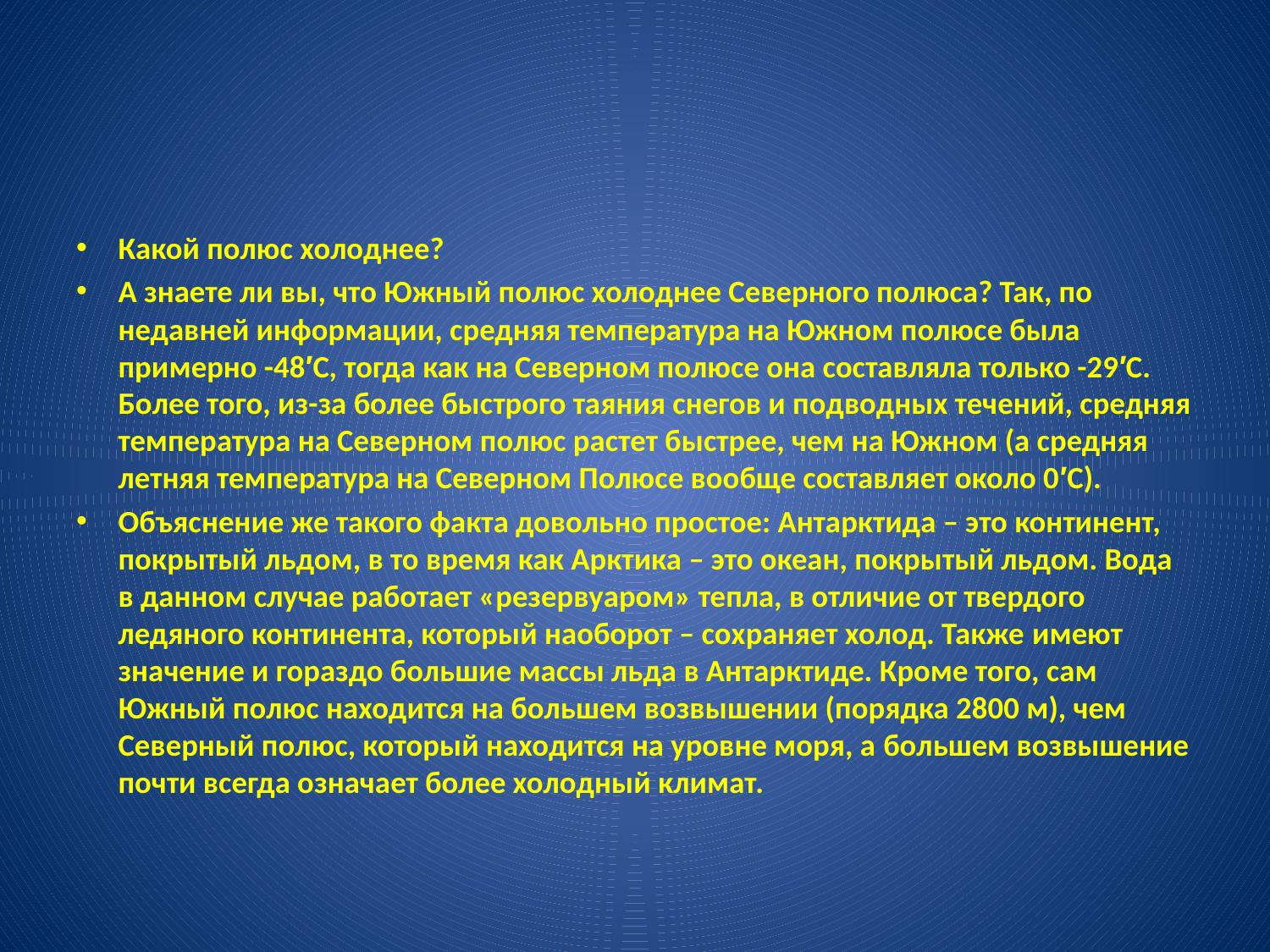

#
Какой полюс холоднее?
А знаете ли вы, что Южный полюс холоднее Северного полюса? Так, по недавней информации, средняя температура на Южном полюсе была примерно -48′C, тогда как на Северном полюсе она составляла только -29′С. Более того, из-за более быстрого таяния снегов и подводных течений, средняя температура на Северном полюс растет быстрее, чем на Южном (а средняя летняя температура на Северном Полюсе вообще составляет около 0′C).
Объяснение же такого факта довольно простое: Антарктида – это континент, покрытый льдом, в то время как Арктика – это океан, покрытый льдом. Вода в данном случае работает «резервуаром» тепла, в отличие от твердого ледяного континента, который наоборот – сохраняет холод. Также имеют значение и гораздо большие массы льда в Антарктиде. Кроме того, сам Южный полюс находится на большем возвышении (порядка 2800 м), чем Северный полюс, который находится на уровне моря, а большем возвышение почти всегда означает более холодный климат.